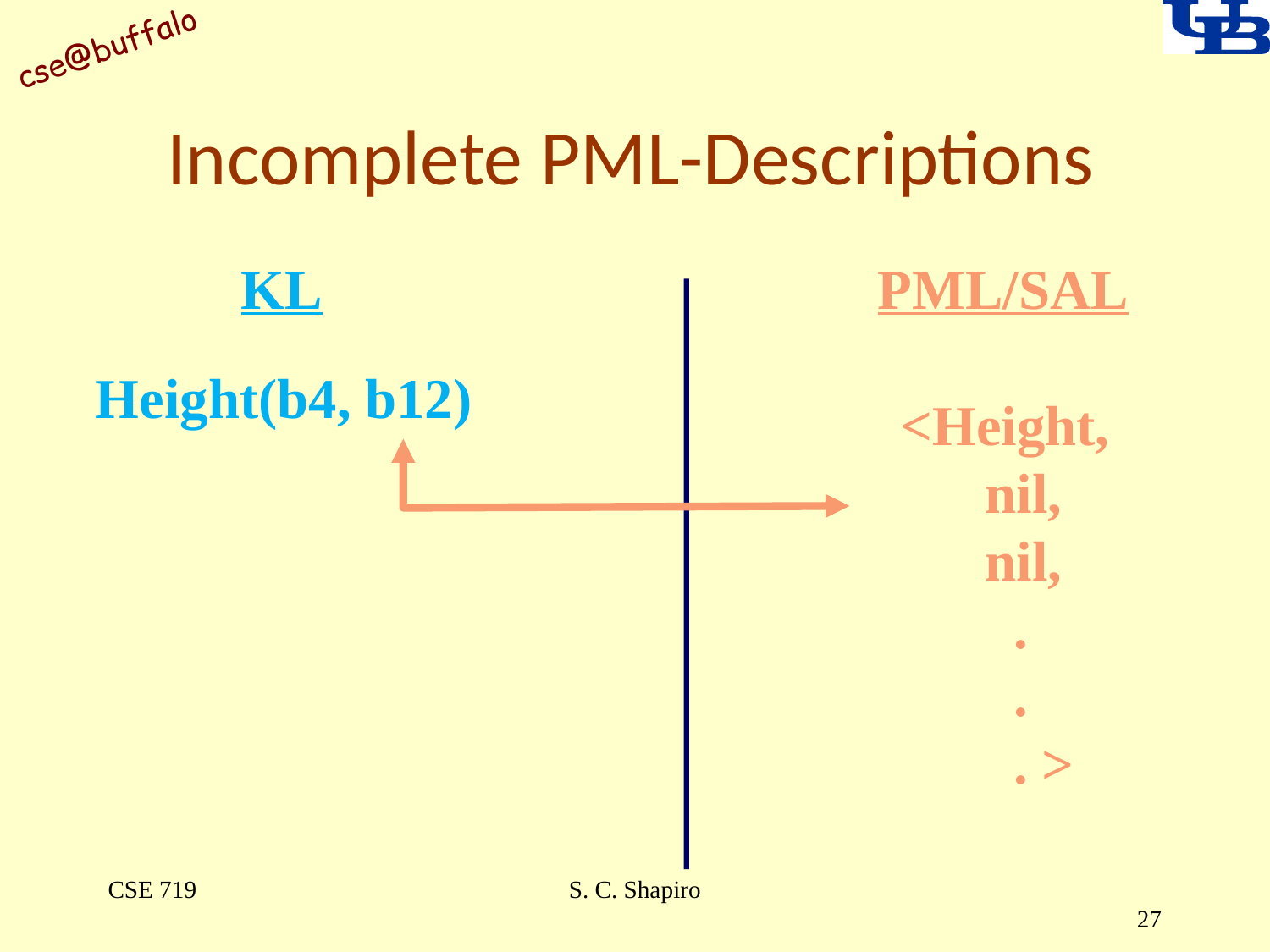

# Incomplete PML-Descriptions
KL
PML/SAL

Height(b4, b12)
<Height,
      nil,
      nil,
        .
        .
        . >

CSE 719
S. C. Shapiro

27